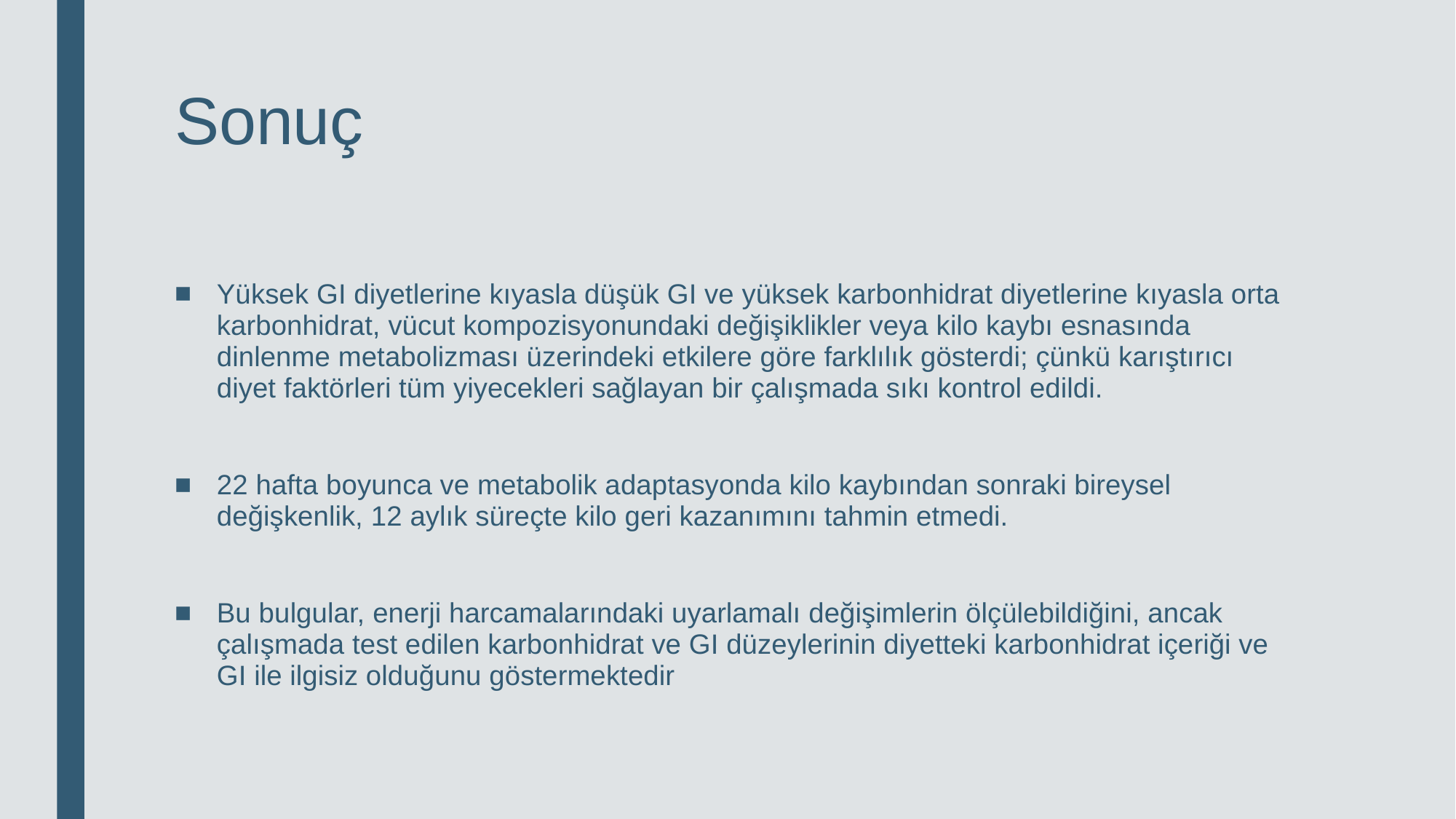

# Sonuç
Yüksek GI diyetlerine kıyasla düşük GI ve yüksek karbonhidrat diyetlerine kıyasla orta karbonhidrat, vücut kompozisyonundaki değişiklikler veya kilo kaybı esnasında dinlenme metabolizması üzerindeki etkilere göre farklılık gösterdi; çünkü karıştırıcı diyet faktörleri tüm yiyecekleri sağlayan bir çalışmada sıkı kontrol edildi.

22 hafta boyunca ve metabolik adaptasyonda kilo kaybından sonraki bireysel değişkenlik, 12 aylık süreçte kilo geri kazanımını tahmin etmedi.

Bu bulgular, enerji harcamalarındaki uyarlamalı değişimlerin ölçülebildiğini, ancak çalışmada test edilen karbonhidrat ve GI düzeylerinin diyetteki karbonhidrat içeriği ve GI ile ilgisiz olduğunu göstermektedir